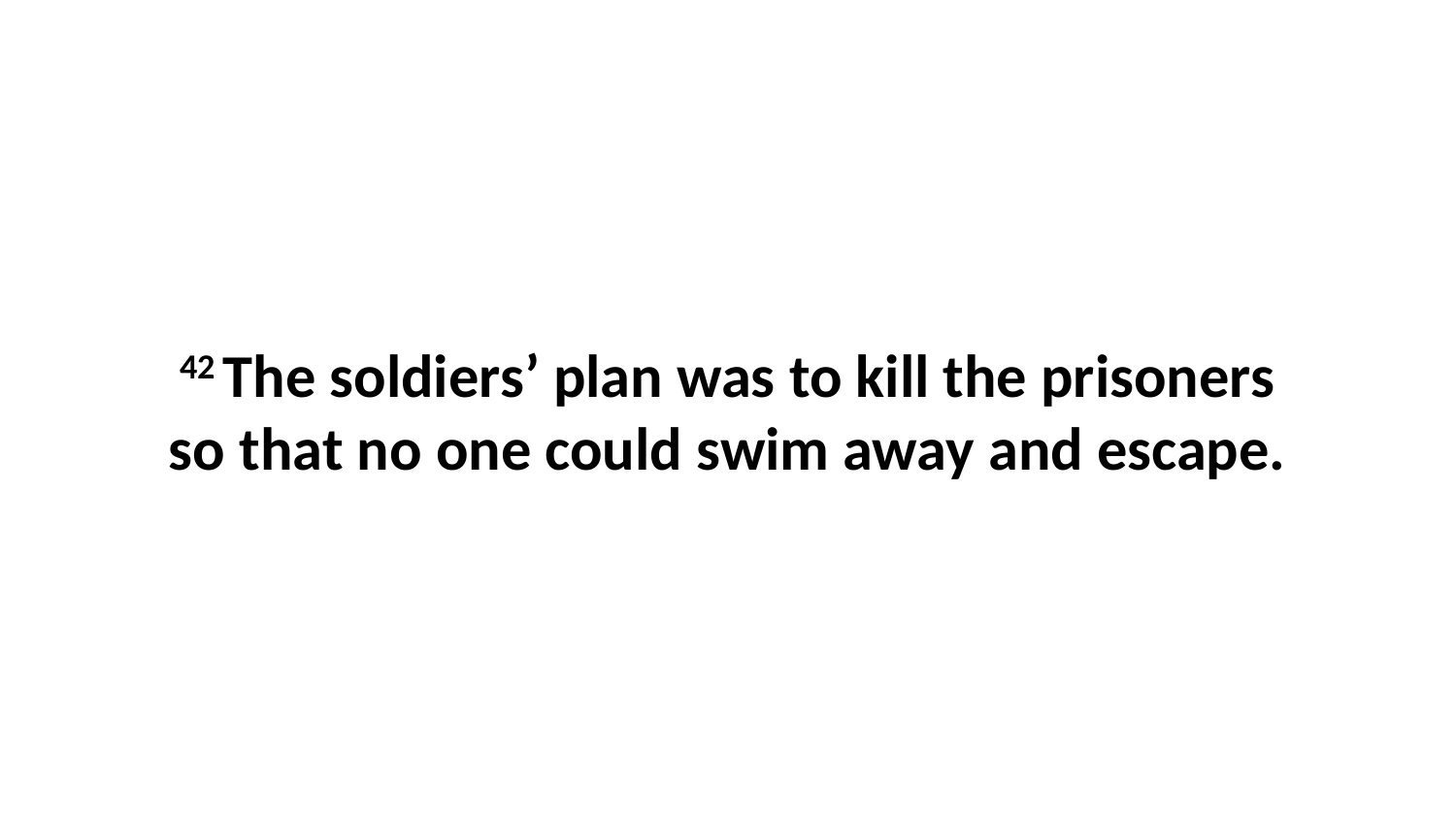

42 The soldiers’ plan was to kill the prisoners so that no one could swim away and escape.